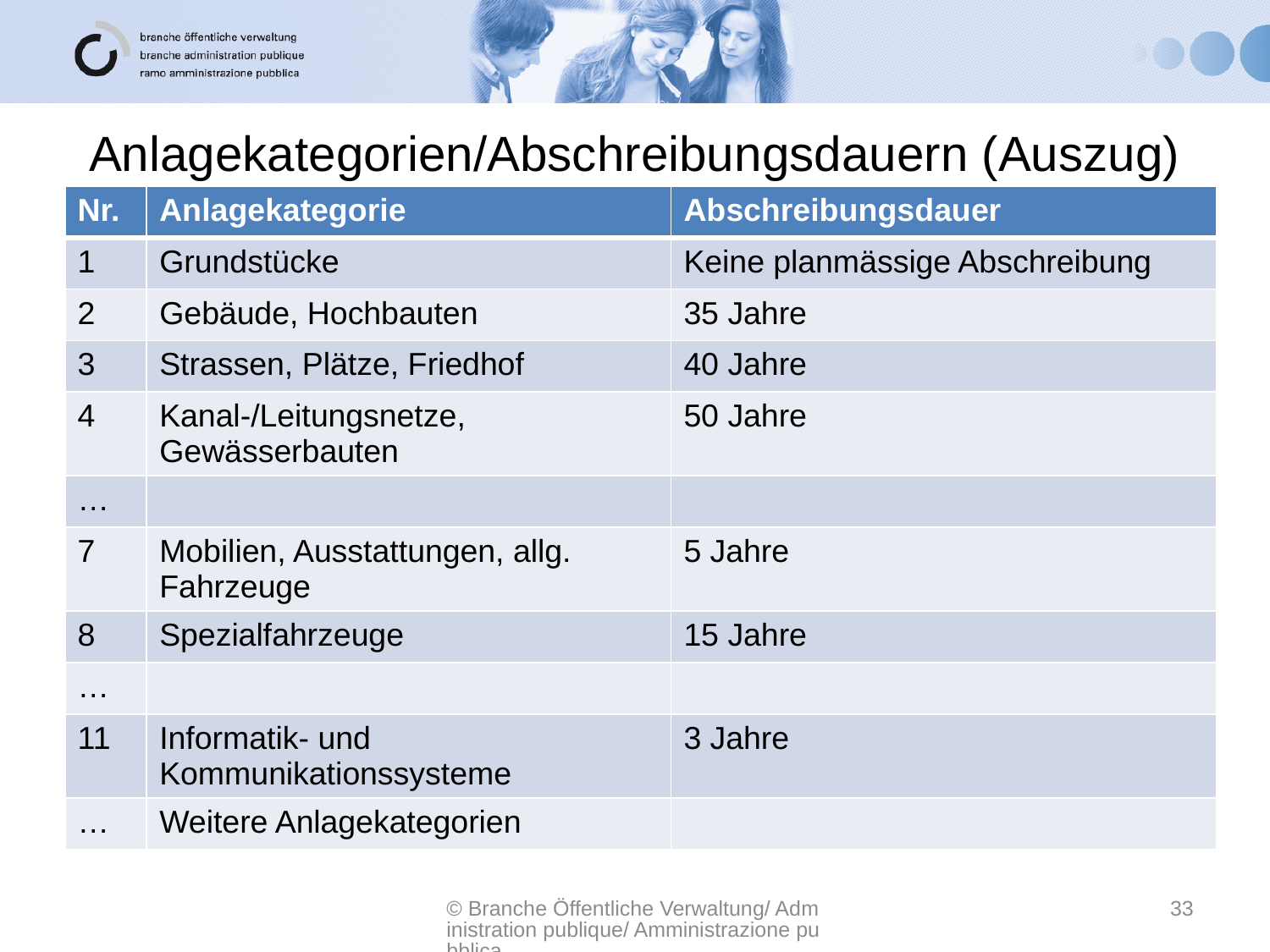

# Anlagekategorien/Abschreibungsdauern (Auszug)
| Nr. | Anlagekategorie | Abschreibungsdauer |
| --- | --- | --- |
| 1 | Grundstücke | Keine planmässige Abschreibung |
| 2 | Gebäude, Hochbauten | 35 Jahre |
| 3 | Strassen, Plätze, Friedhof | 40 Jahre |
| 4 | Kanal-/Leitungsnetze, Gewässerbauten | 50 Jahre |
| … |  |  |
| 7 | Mobilien, Ausstattungen, allg. Fahrzeuge | 5 Jahre |
| 8 | Spezialfahrzeuge | 15 Jahre |
| … |  |  |
| 11 | Informatik- und Kommunikationssysteme | 3 Jahre |
| … | Weitere Anlagekategorien |  |
© Branche Öffentliche Verwaltung/ Administration publique/ Amministrazione pubblica
33